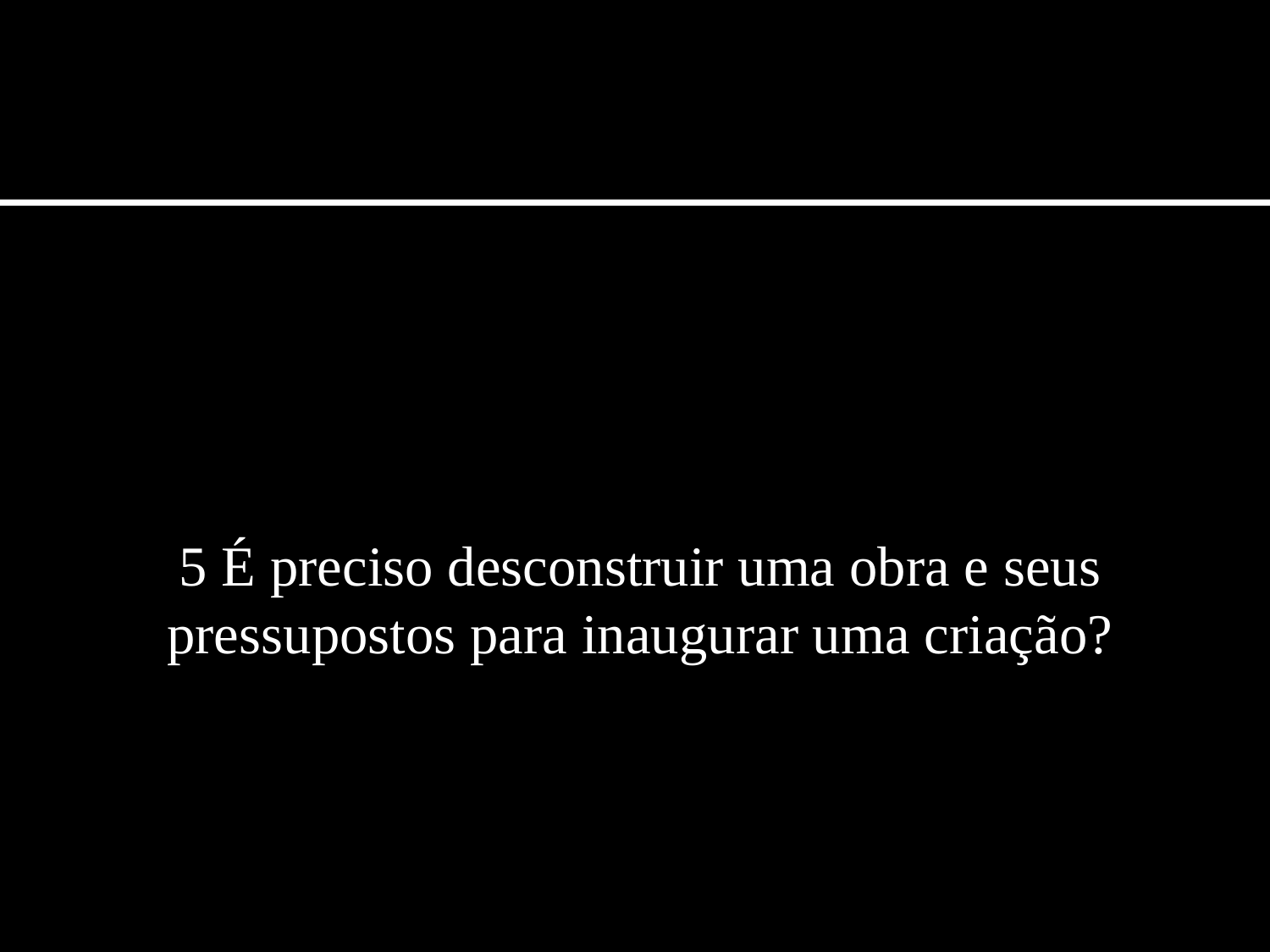

#

5 É preciso desconstruir uma obra e seus pressupostos para inaugurar uma criação?